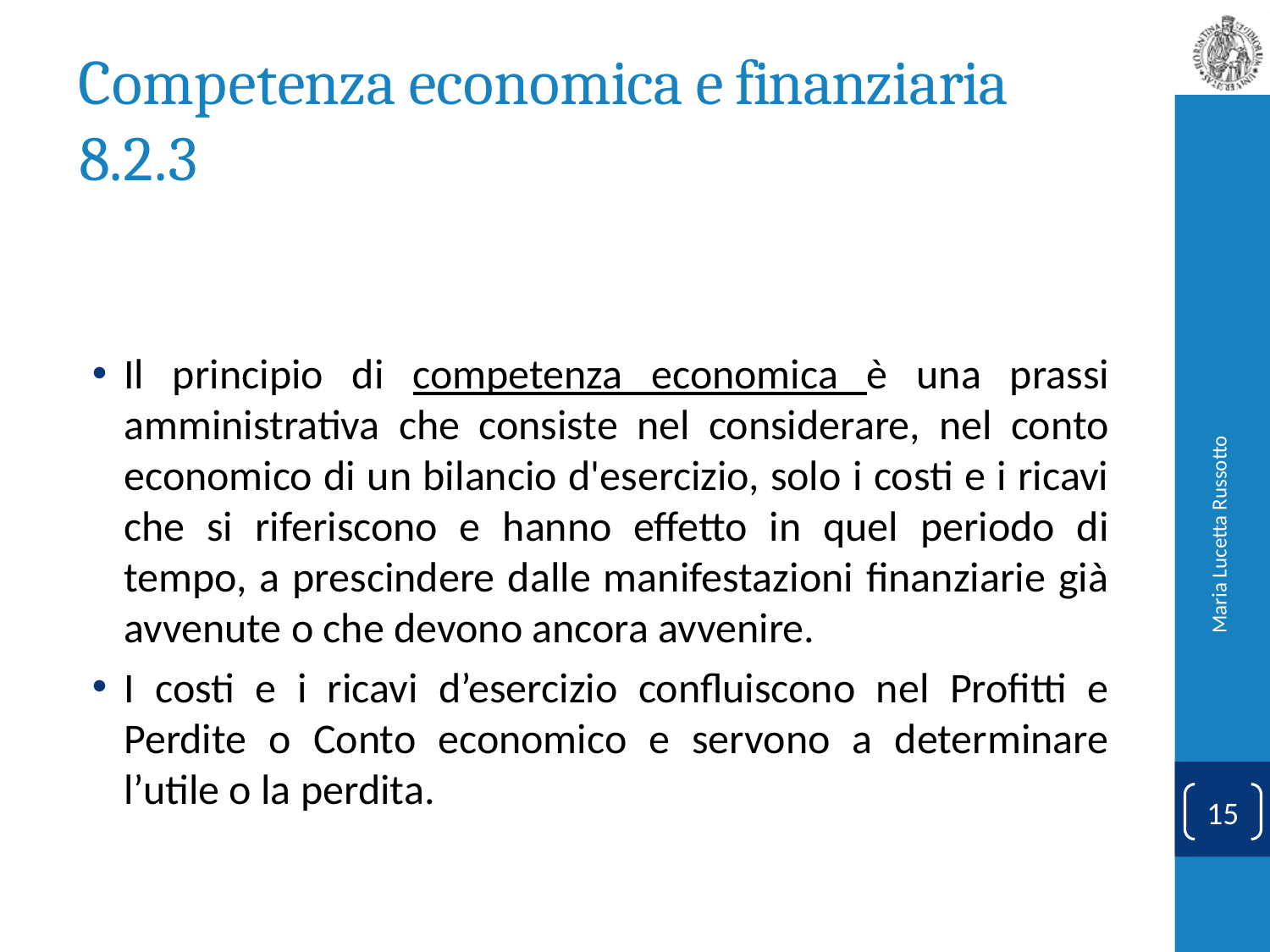

# Competenza economica e finanziaria 8.2.3

Il principio di competenza economica è una prassi amministrativa che consiste nel considerare, nel conto economico di un bilancio d'esercizio, solo i costi e i ricavi che si riferiscono e hanno effetto in quel periodo di tempo, a prescindere dalle manifestazioni finanziarie già avvenute o che devono ancora avvenire.
I costi e i ricavi d’esercizio confluiscono nel Profitti e Perdite o Conto economico e servono a determinare l’utile o la perdita.
Maria Lucetta Russotto
15